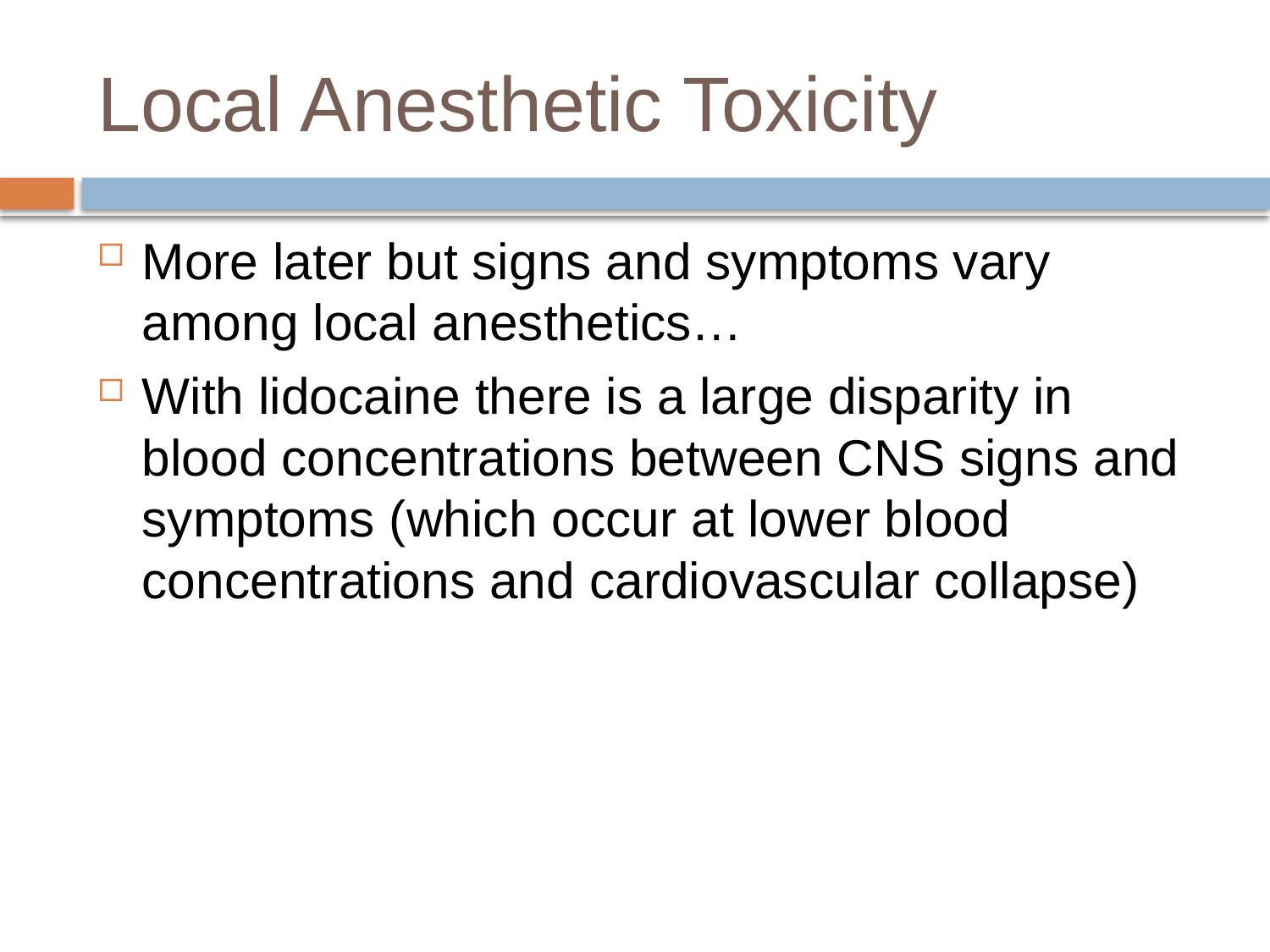

# Local Anesthetic Toxicity
More later but signs and symptoms vary among local anesthetics…
With lidocaine there is a large disparity in blood concentrations between CNS signs and symptoms (which occur at lower blood concentrations and cardiovascular collapse)